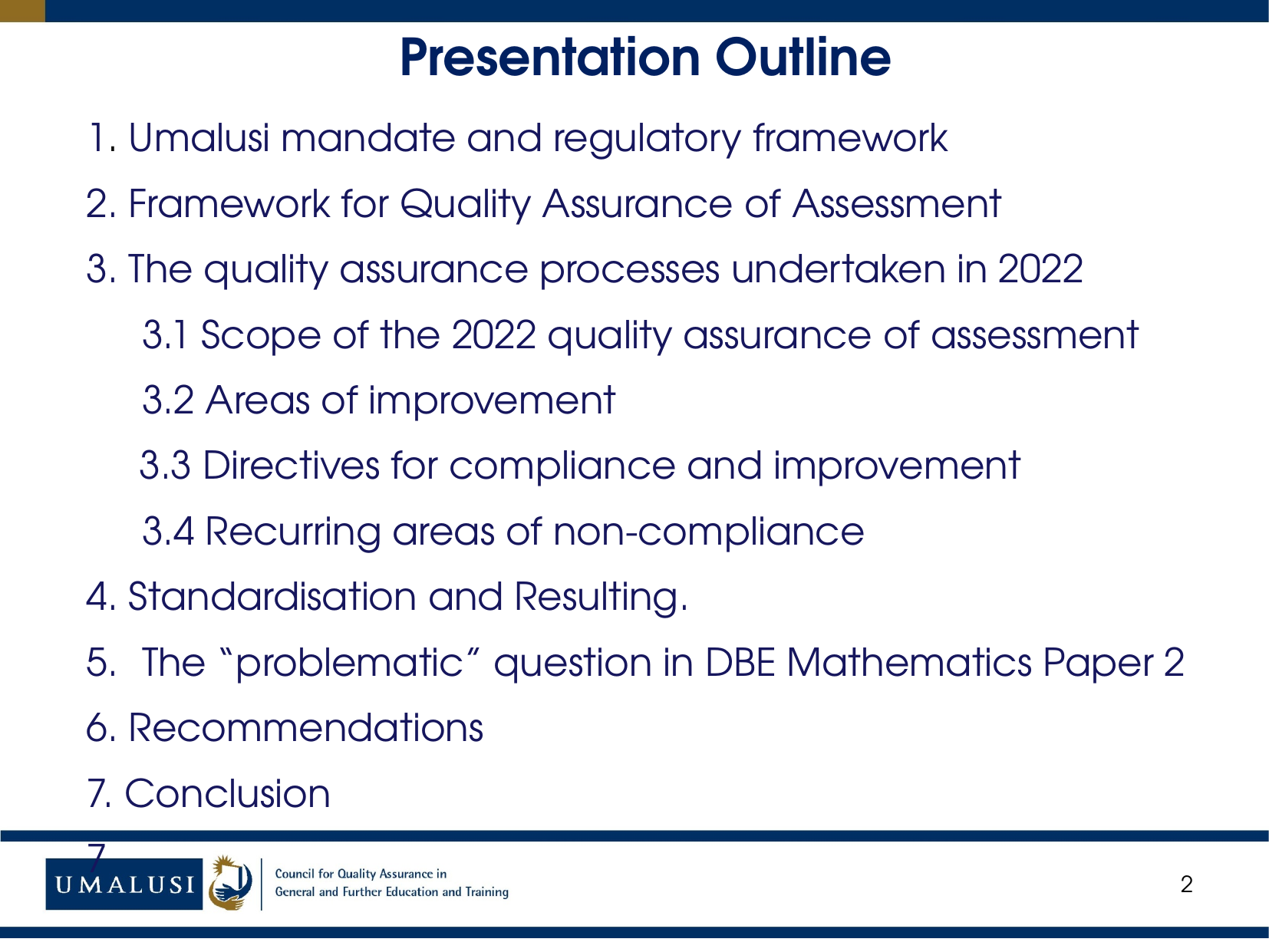

# Presentation Outline
1. Umalusi mandate and regulatory framework
2. Framework for Quality Assurance of Assessment
3. The quality assurance processes undertaken in 2022
	3.1 Scope of the 2022 quality assurance of assessment
    	3.2 Areas of improvement
     3.3 Directives for compliance and improvement
	3.4 Recurring areas of non-compliance
4. Standardisation and Resulting.
5.	The “problematic” question in DBE Mathematics Paper 2
6. Recommendations
7. Conclusion
7
2